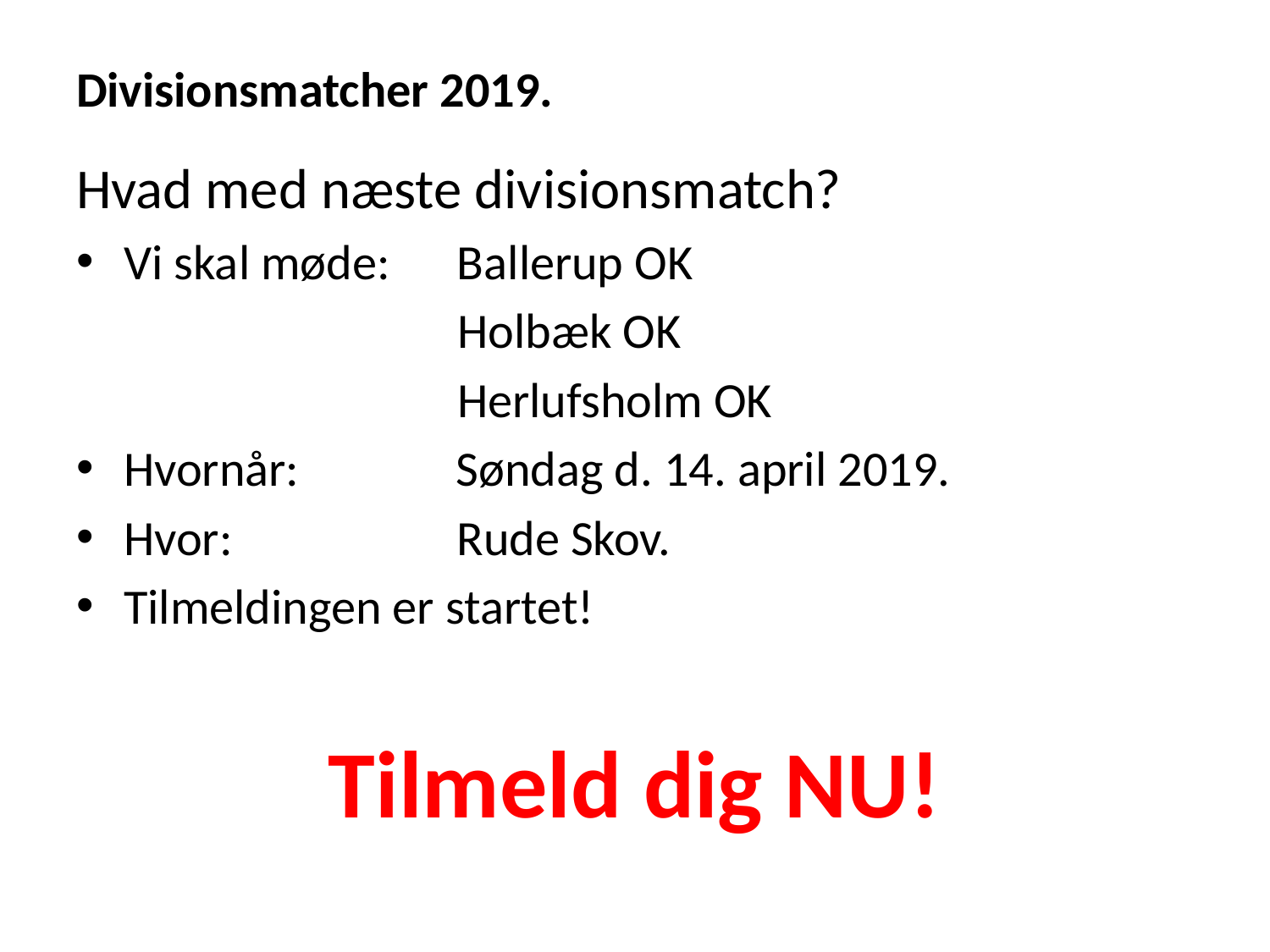

# Divisionsmatcher 2019.
Hvad med næste divisionsmatch?
Vi skal møde:      Ballerup OK
                                  Holbæk OK
                                  Herlufsholm OK
Hvornår:              Søndag d. 14. april 2019.
Hvor:                    Rude Skov.
Tilmeldingen er startet!

Tilmeld dig NU!